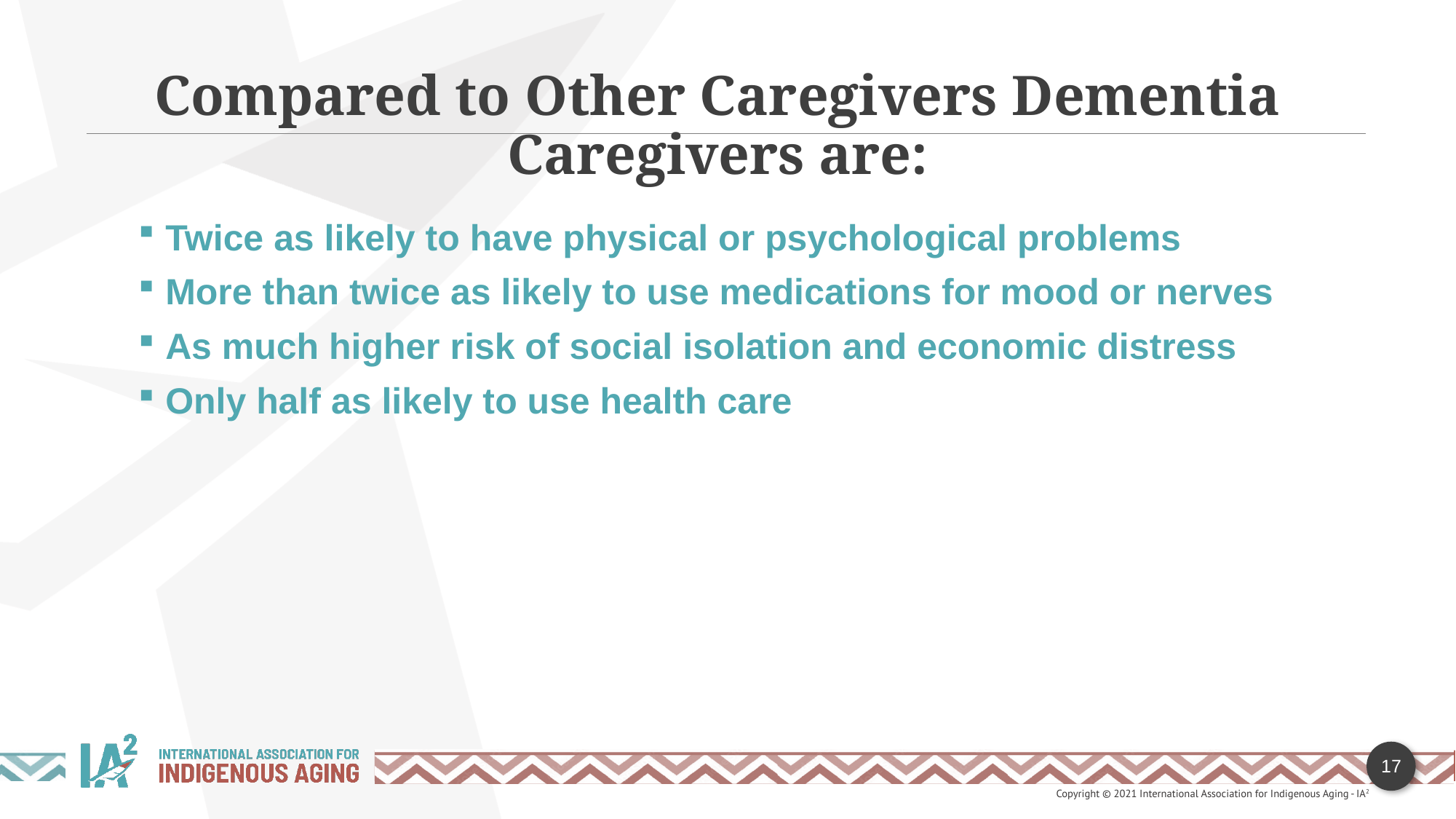

Compared to Other Caregivers Dementia Caregivers are:
Twice as likely to have physical or psychological problems
More than twice as likely to use medications for mood or nerves
As much higher risk of social isolation and economic distress
Only half as likely to use health care